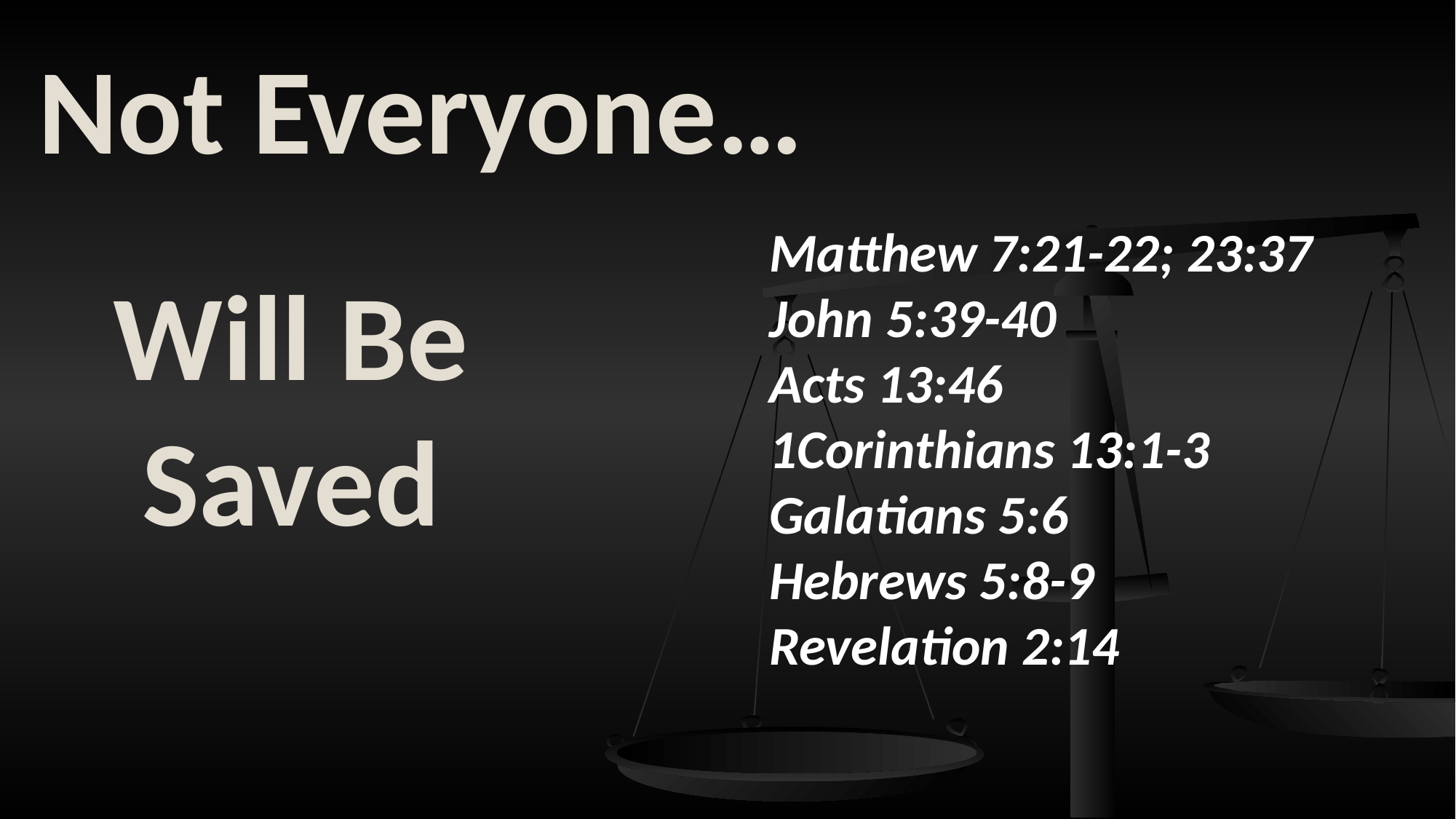

# Not Everyone…
Will Be Saved
Matthew 7:21-22; 23:37
John 5:39-40
Acts 13:46
1Corinthians 13:1-3
Galatians 5:6
Hebrews 5:8-9
Revelation 2:14